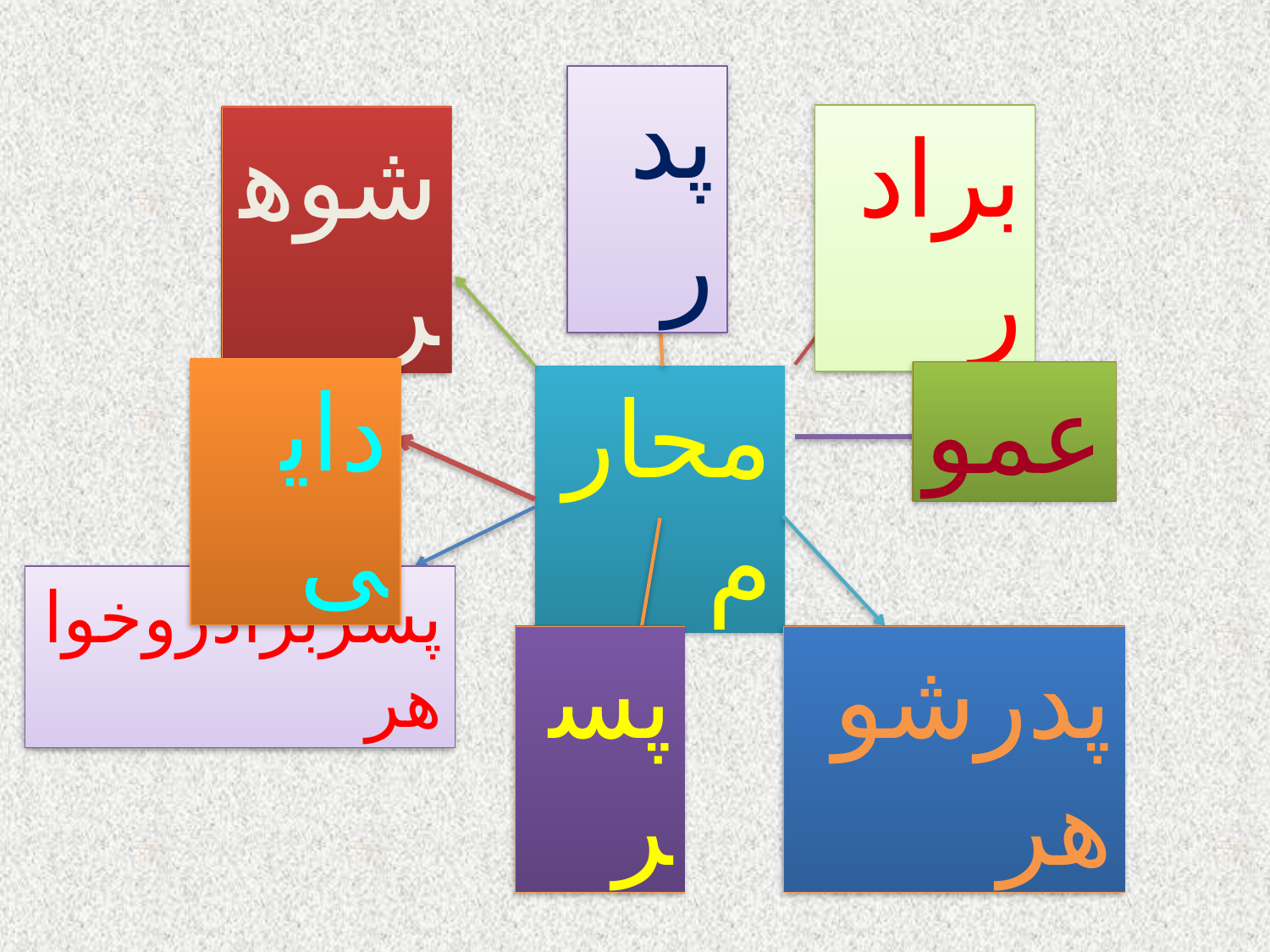

پدر
برادر
شوهر
دایی
عمو
محارم
پسربرادروخواهر
پسر
پدرشوهر